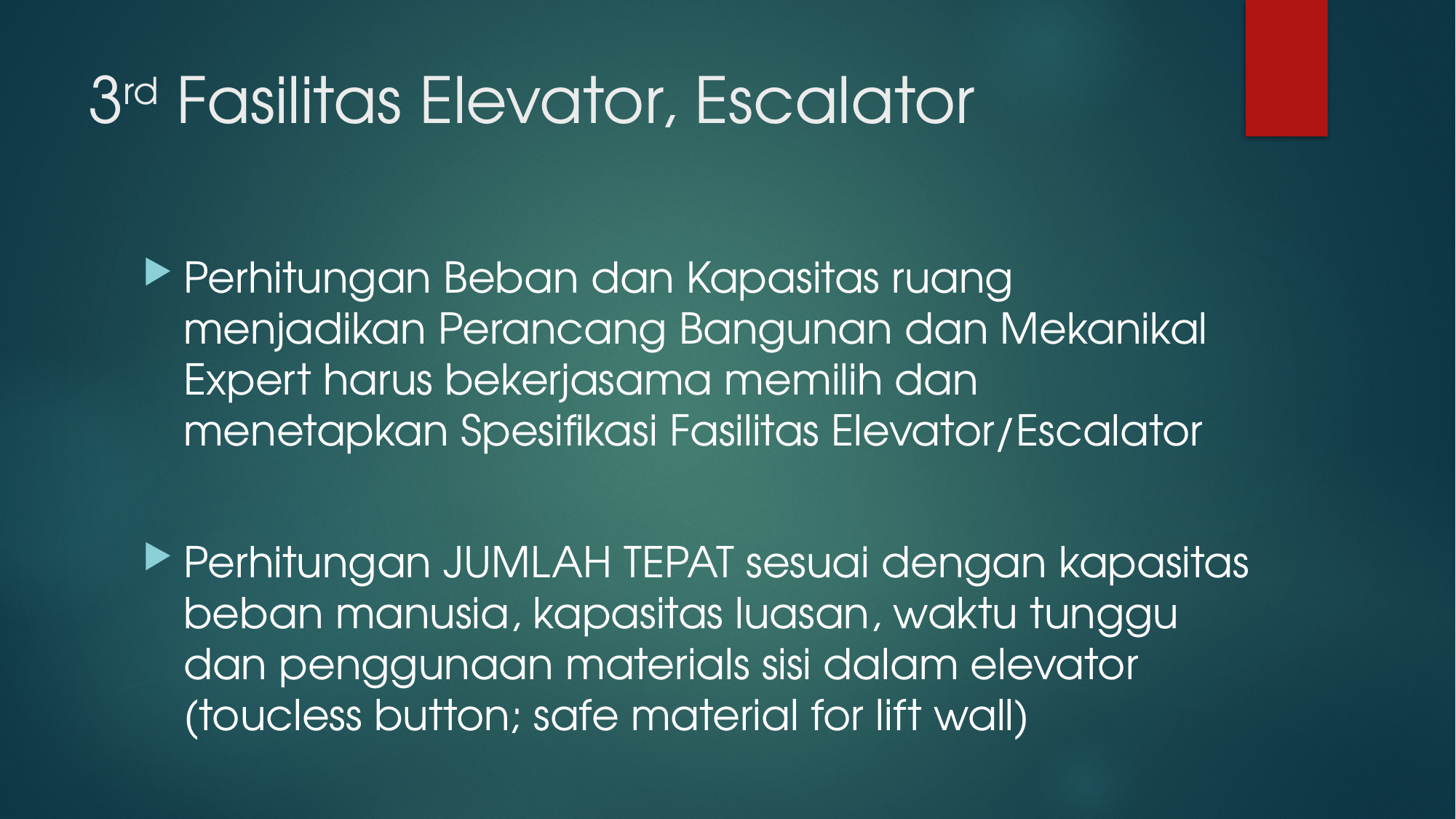

# 3rd Fasilitas Elevator, Escalator
Perhitungan Beban dan Kapasitas ruang menjadikan Perancang Bangunan dan Mekanikal Expert harus bekerjasama memilih dan menetapkan Spesifikasi Fasilitas Elevator/Escalator

Perhitungan JUMLAH TEPAT sesuai dengan kapasitas beban manusia, kapasitas luasan, waktu tunggu dan penggunaan materials sisi dalam elevator (toucless button; safe material for lift wall)